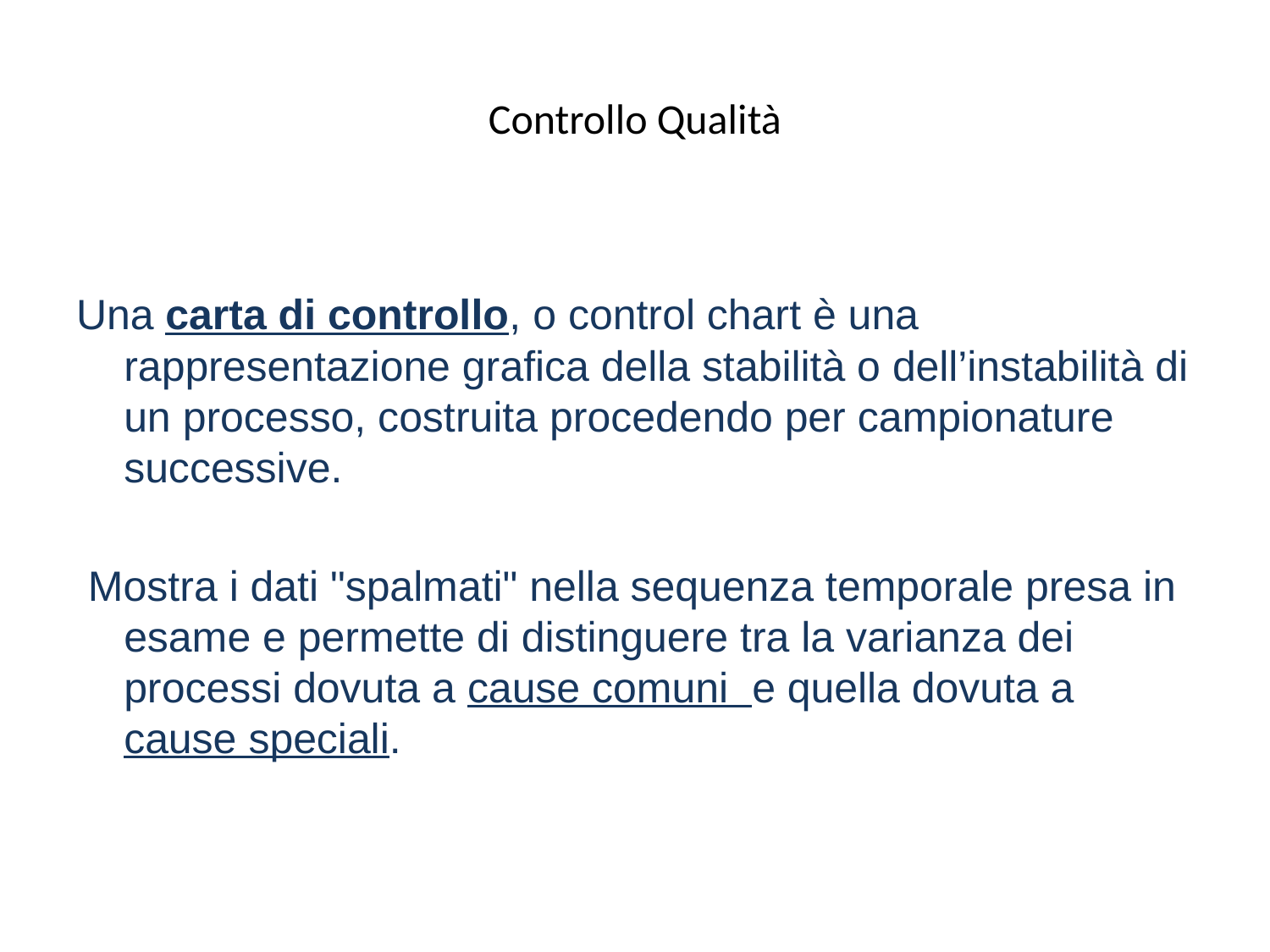

# Controllo Qualità

Una carta di controllo, o control chart è una rappresentazione grafica della stabilità o dell’instabilità di un processo, costruita procedendo per campionature successive.

 Mostra i dati "spalmati" nella sequenza temporale presa in esame e permette di distinguere tra la varianza dei processi dovuta a cause comuni  e quella dovuta a cause speciali.